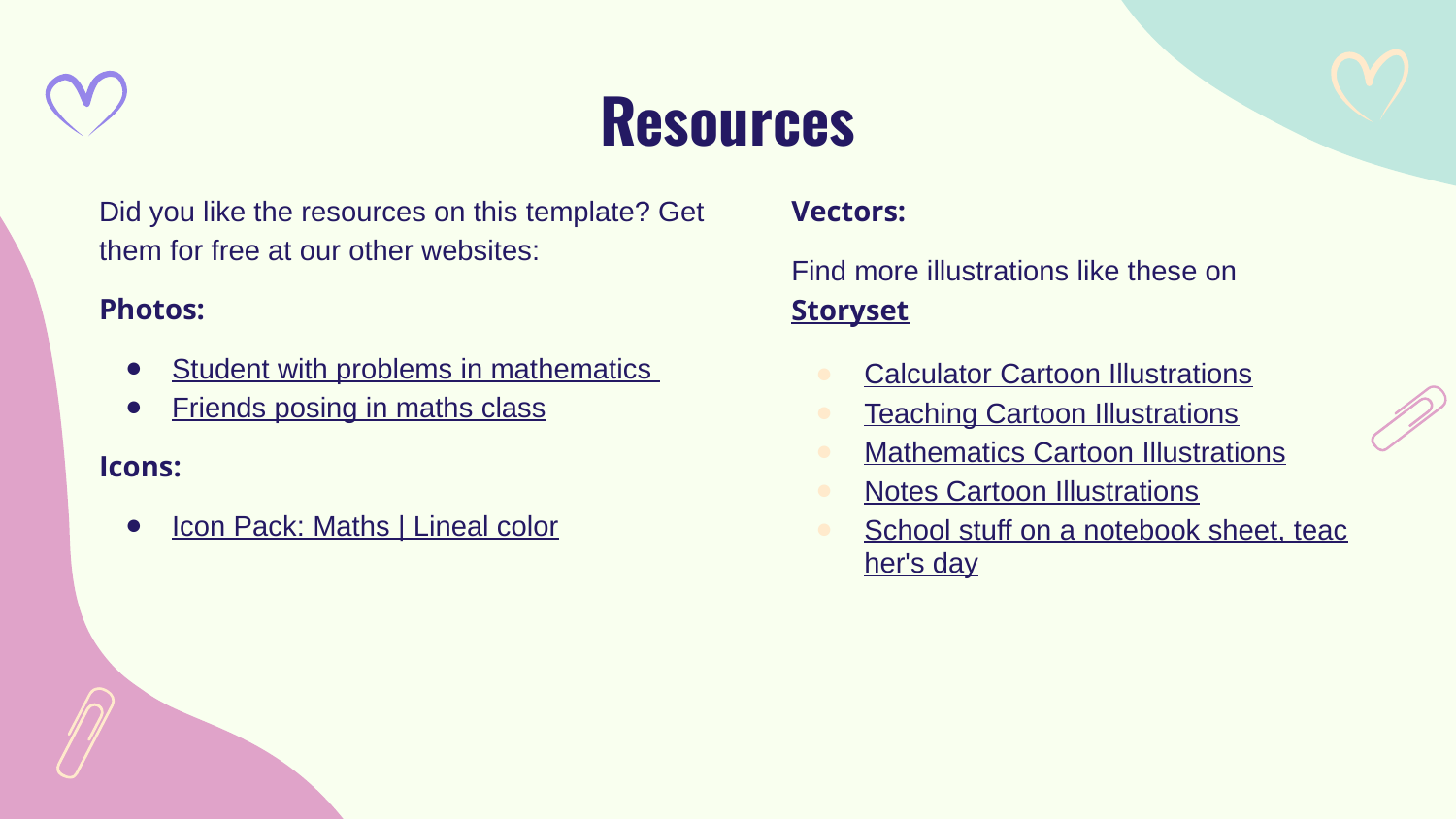

# Resources
Did you like the resources on this template? Get them for free at our other websites:
Photos:
Student with problems in mathematics
Friends posing in maths class
Icons:
Icon Pack: Maths | Lineal color
Vectors:
Find more illustrations like these on Storyset
Calculator Cartoon Illustrations
Teaching Cartoon Illustrations
Mathematics Cartoon Illustrations
Notes Cartoon Illustrations
School stuff on a notebook sheet, teacher's day